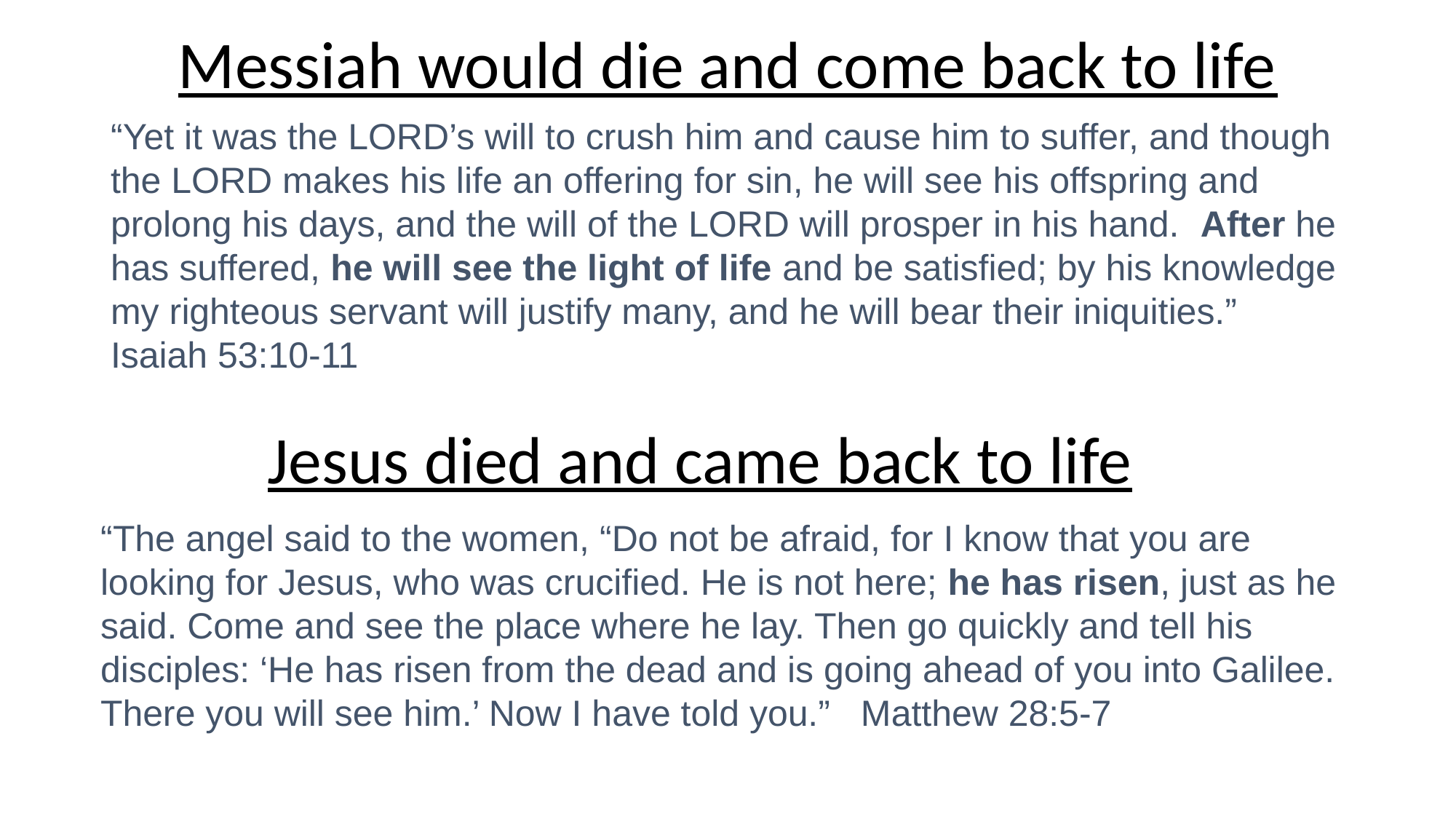

# Messiah would die and come back to life
“Yet it was the LORD’s will to crush him and cause him to suffer, and though the LORD makes his life an offering for sin, he will see his offspring and prolong his days, and the will of the LORD will prosper in his hand.  After he has suffered, he will see the light of life and be satisfied; by his knowledge my righteous servant will justify many, and he will bear their iniquities.”  Isaiah 53:10-11
Jesus died and came back to life
“The angel said to the women, “Do not be afraid, for I know that you are looking for Jesus, who was crucified. He is not here; he has risen, just as he said. Come and see the place where he lay. Then go quickly and tell his disciples: ‘He has risen from the dead and is going ahead of you into Galilee. There you will see him.’ Now I have told you.”   Matthew 28:5-7